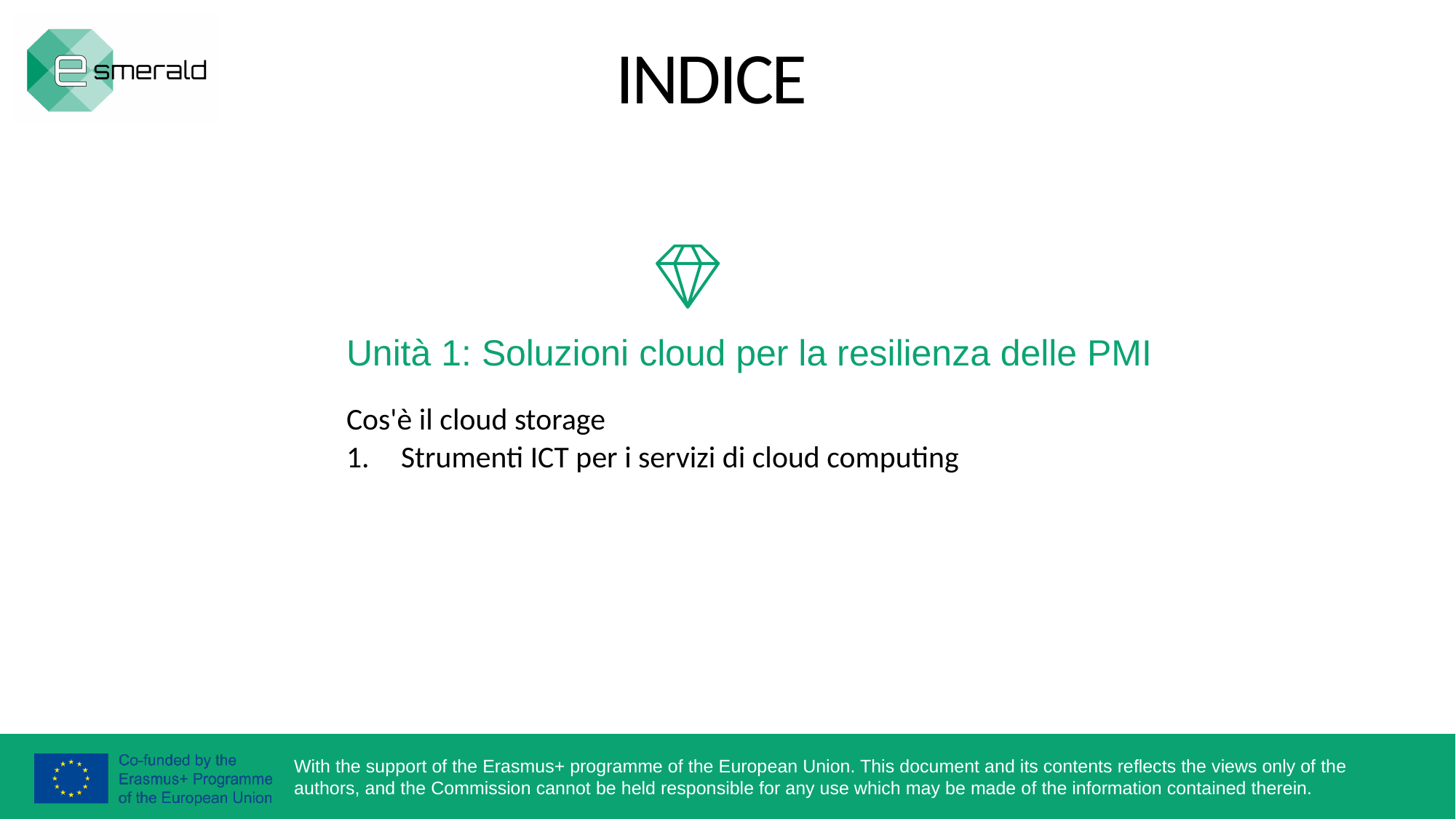

INDICE

Unità 1: Soluzioni cloud per la resilienza delle PMI

Cos'è il cloud storage
Strumenti ICT per i servizi di cloud computing